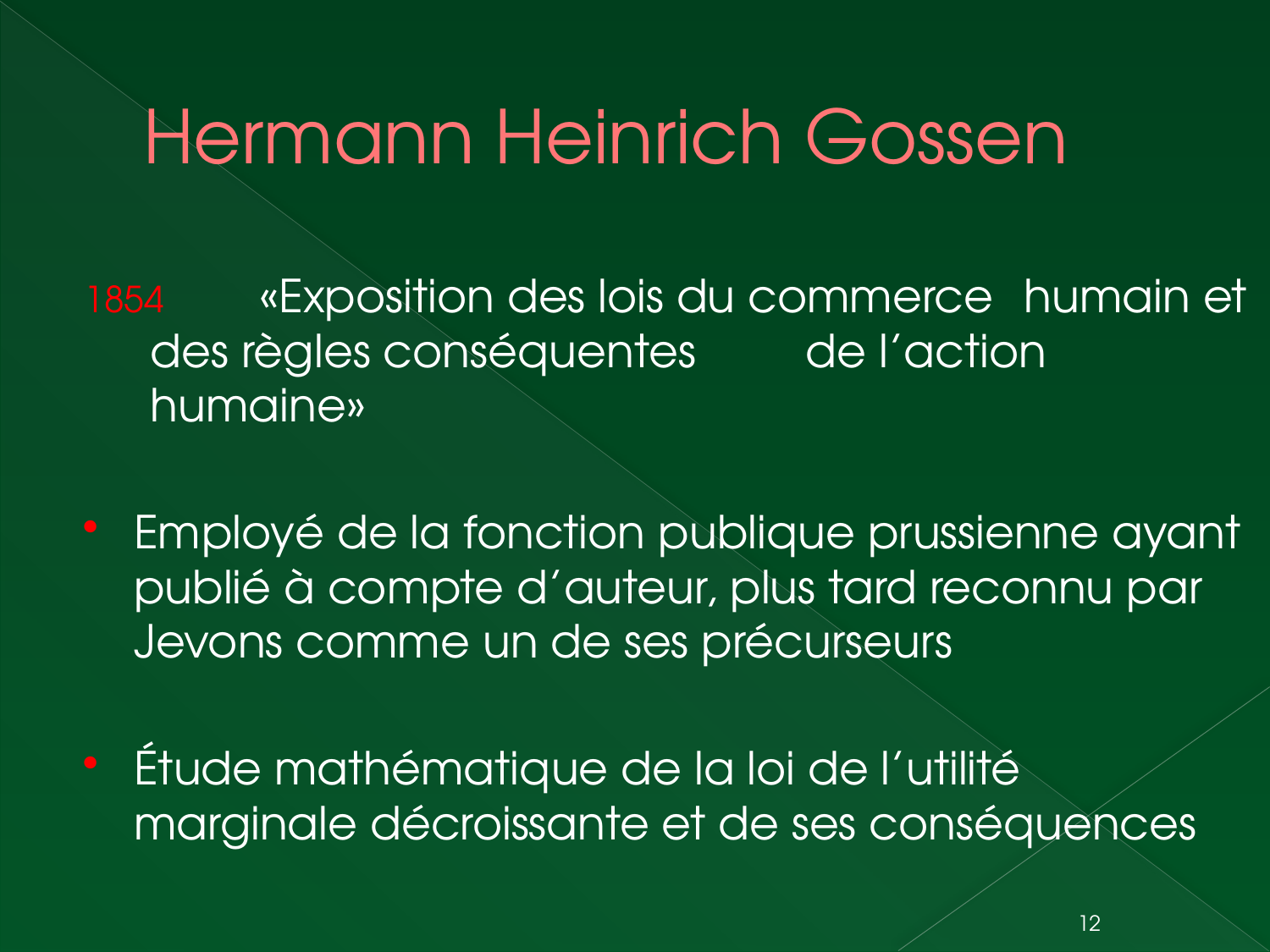

# Hermann Heinrich Gossen
 	«Exposition des lois du commerce 			humain et des règles conséquentes 		de l’action humaine»

Employé de la fonction publique prussienne ayant publié à compte d’auteur, plus tard reconnu par Jevons comme un de ses précurseurs

Étude mathématique de la loi de l’utilité marginale décroissante et de ses conséquences

12